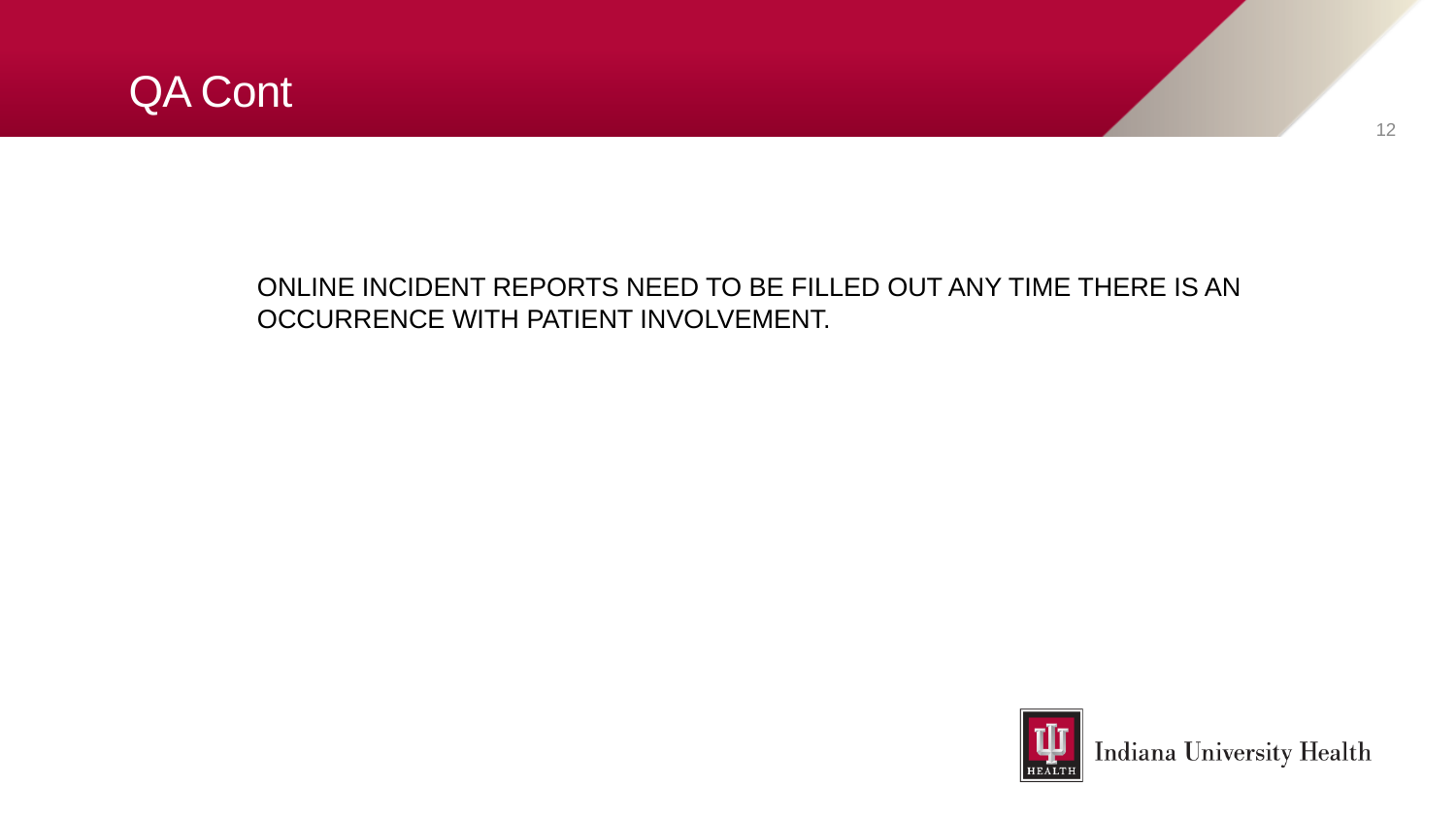

# QA Cont
12
ONLINE INCIDENT REPORTS NEED TO BE FILLED OUT ANY TIME THERE IS AN OCCURRENCE WITH PATIENT INVOLVEMENT.